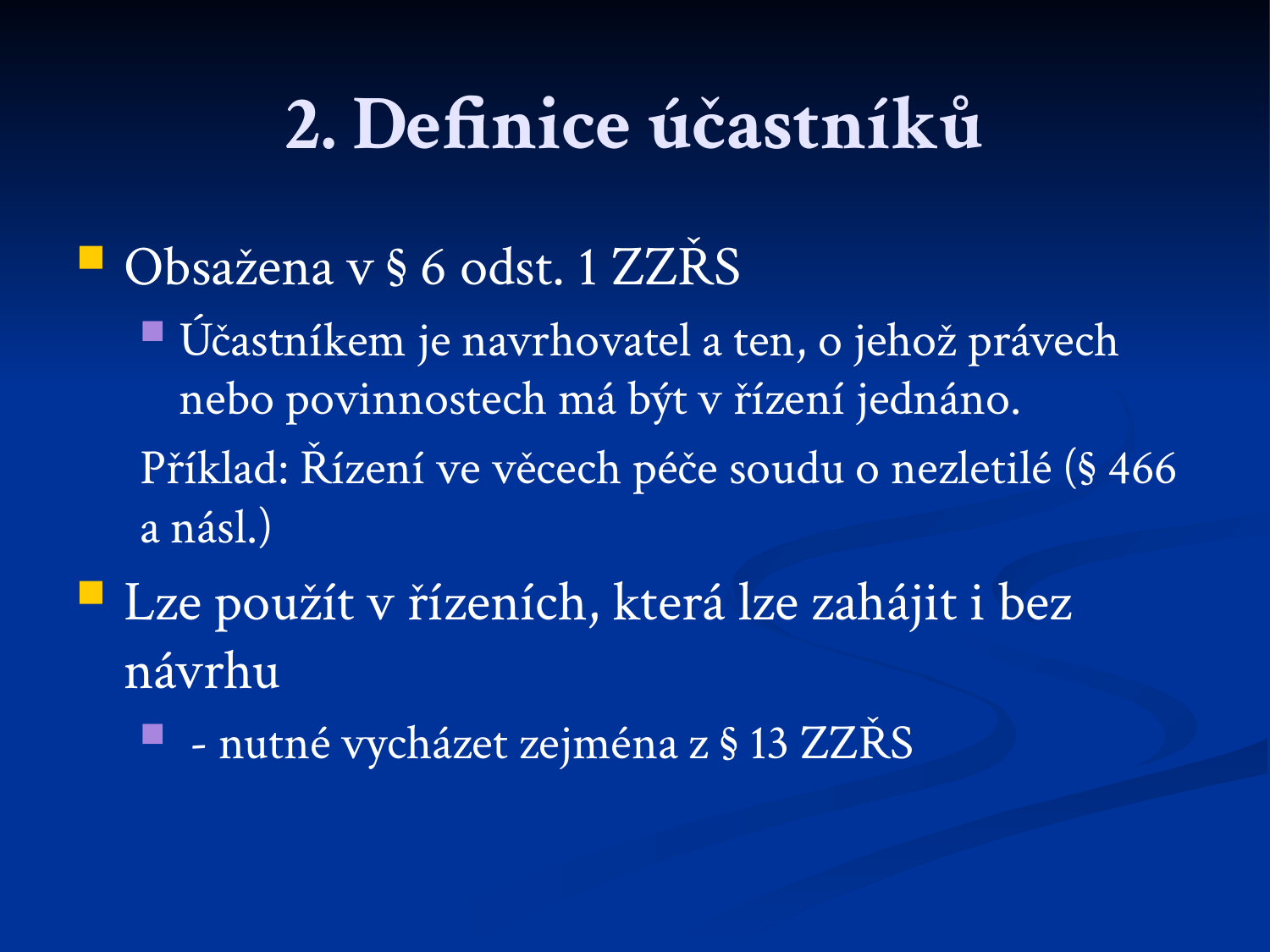

2. Definice účastníků
Obsažena v § 6 odst. 1 ZZŘS
Účastníkem je navrhovatel a ten, o jehož právech nebo povinnostech má být v řízení jednáno.
Příklad: Řízení ve věcech péče soudu o nezletilé (§ 466 a násl.)
Lze použít v řízeních, která lze zahájit i bez návrhu
 - nutné vycházet zejména z § 13 ZZŘS